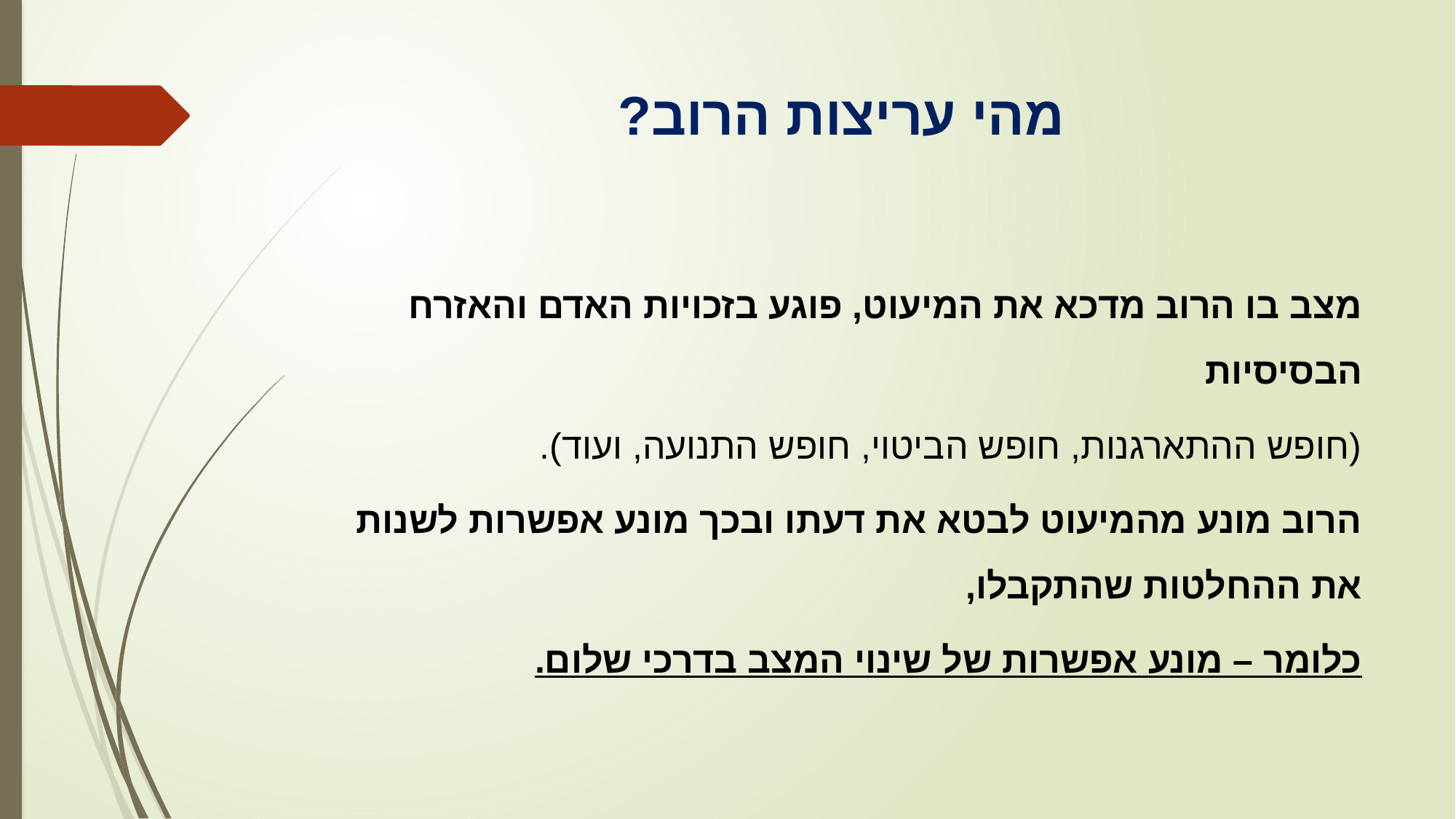

# מהי עריצות הרוב?
מצב בו הרוב מדכא את המיעוט, פוגע בזכויות האדם והאזרח הבסיסיות
(חופש ההתארגנות, חופש הביטוי, חופש התנועה, ועוד).
הרוב מונע מהמיעוט לבטא את דעתו ובכך מונע אפשרות לשנות את ההחלטות שהתקבלו,
כלומר – מונע אפשרות של שינוי המצב בדרכי שלום.